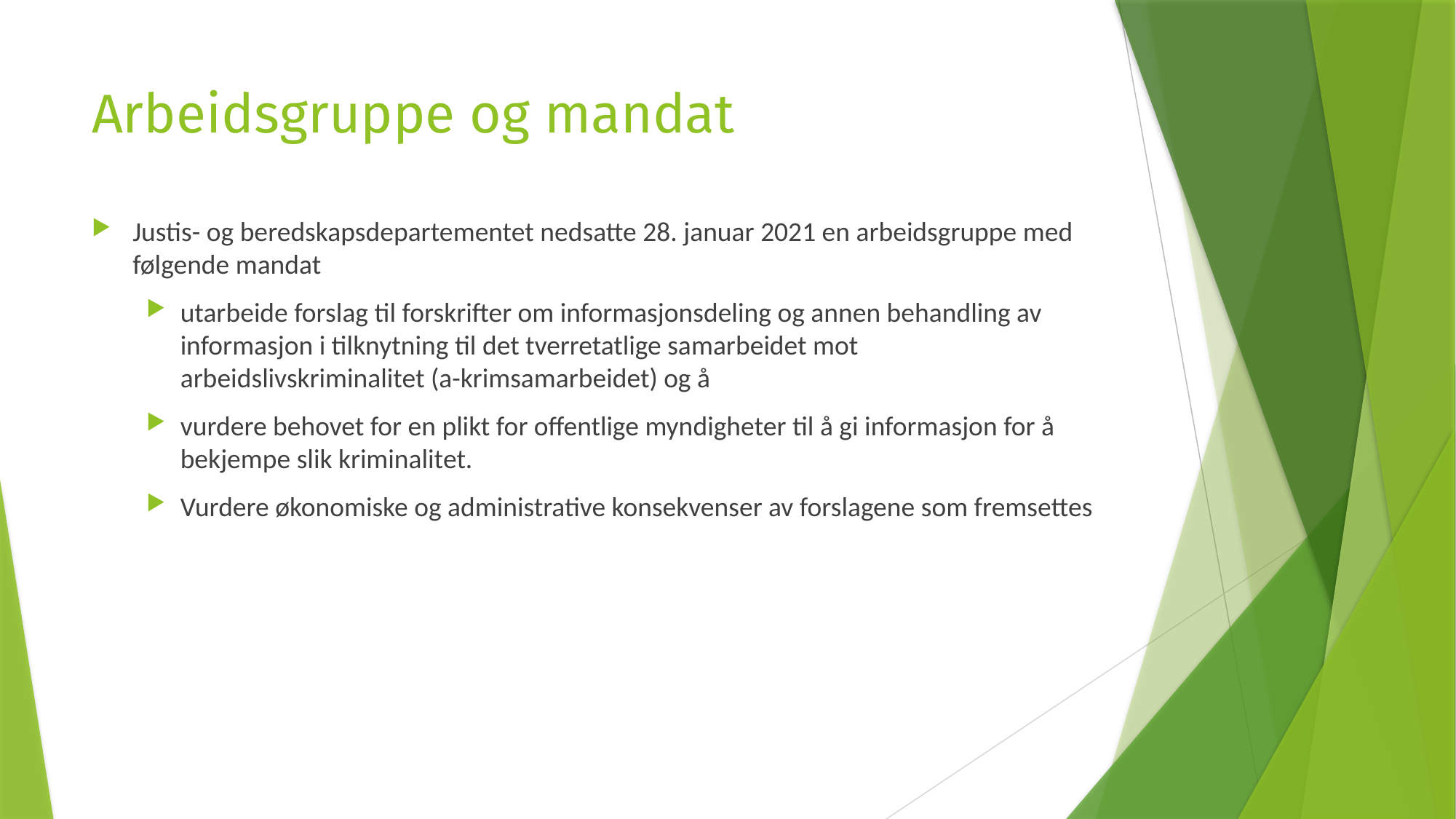

# Arbeidsgruppe og mandat
Justis- og beredskapsdepartementet nedsatte 28. januar 2021 en arbeidsgruppe med følgende mandat
utarbeide forslag til forskrifter om informasjonsdeling og annen behandling av informasjon i tilknytning til det tverretatlige samarbeidet mot arbeidslivskriminalitet (a-krimsamarbeidet) og å
vurdere behovet for en plikt for offentlige myndigheter til å gi informasjon for å bekjempe slik kriminalitet.
Vurdere økonomiske og administrative konsekvenser av forslagene som fremsettes